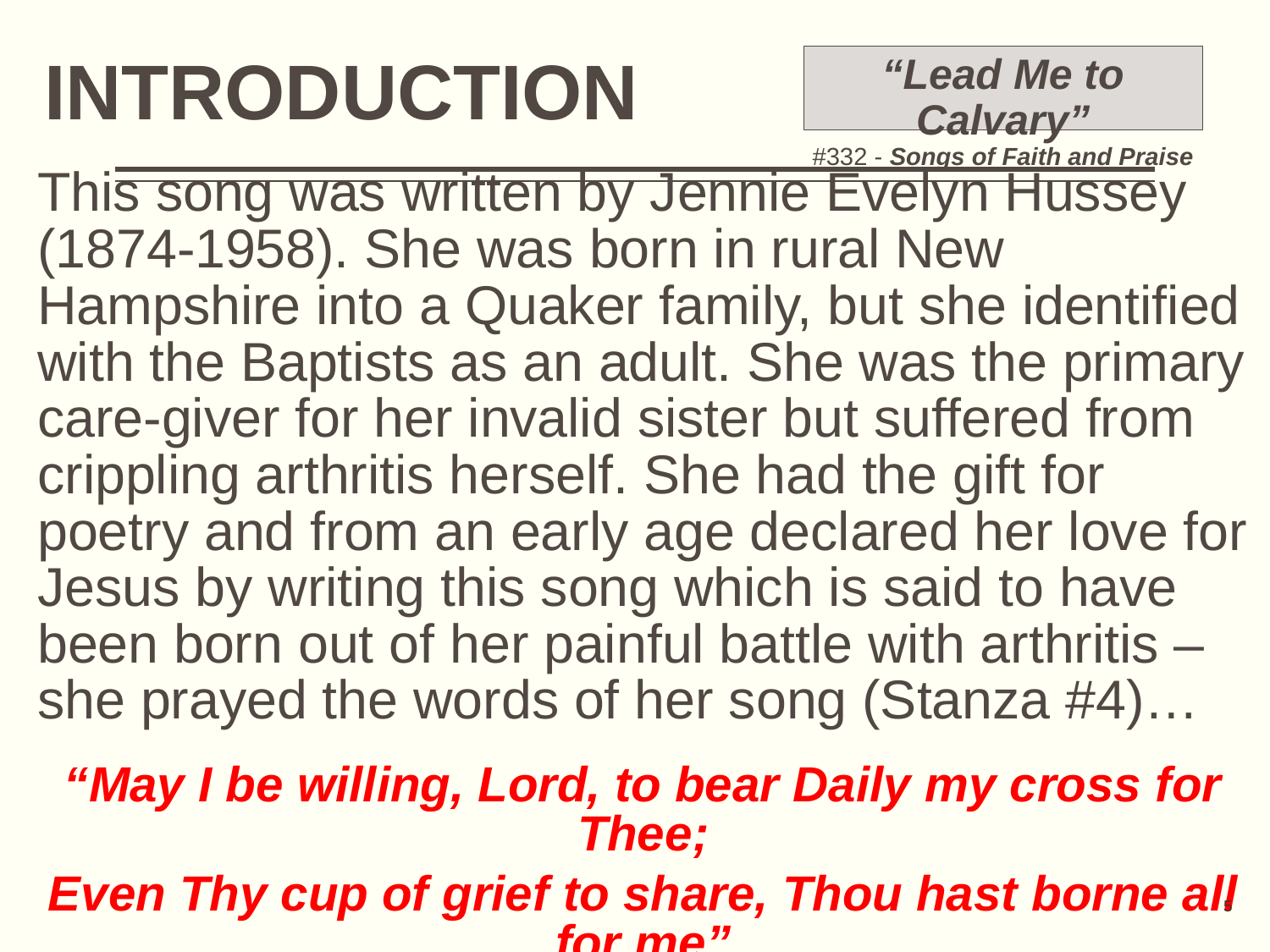

# INTRODUCTION
“Lead Me to Calvary”
#332 - Songs of Faith and Praise

This song was written by Jennie Evelyn Hussey (1874-1958). She was born in rural New Hampshire into a Quaker family, but she identified with the Baptists as an adult. She was the primary care-giver for her invalid sister but suffered from crippling arthritis herself. She had the gift for poetry and from an early age declared her love for Jesus by writing this song which is said to have been born out of her painful battle with arthritis – she prayed the words of her song (Stanza #4)…
“May I be willing, Lord, to bear Daily my cross for Thee;
Even Thy cup of grief to share, Thou hast borne all for me”

5